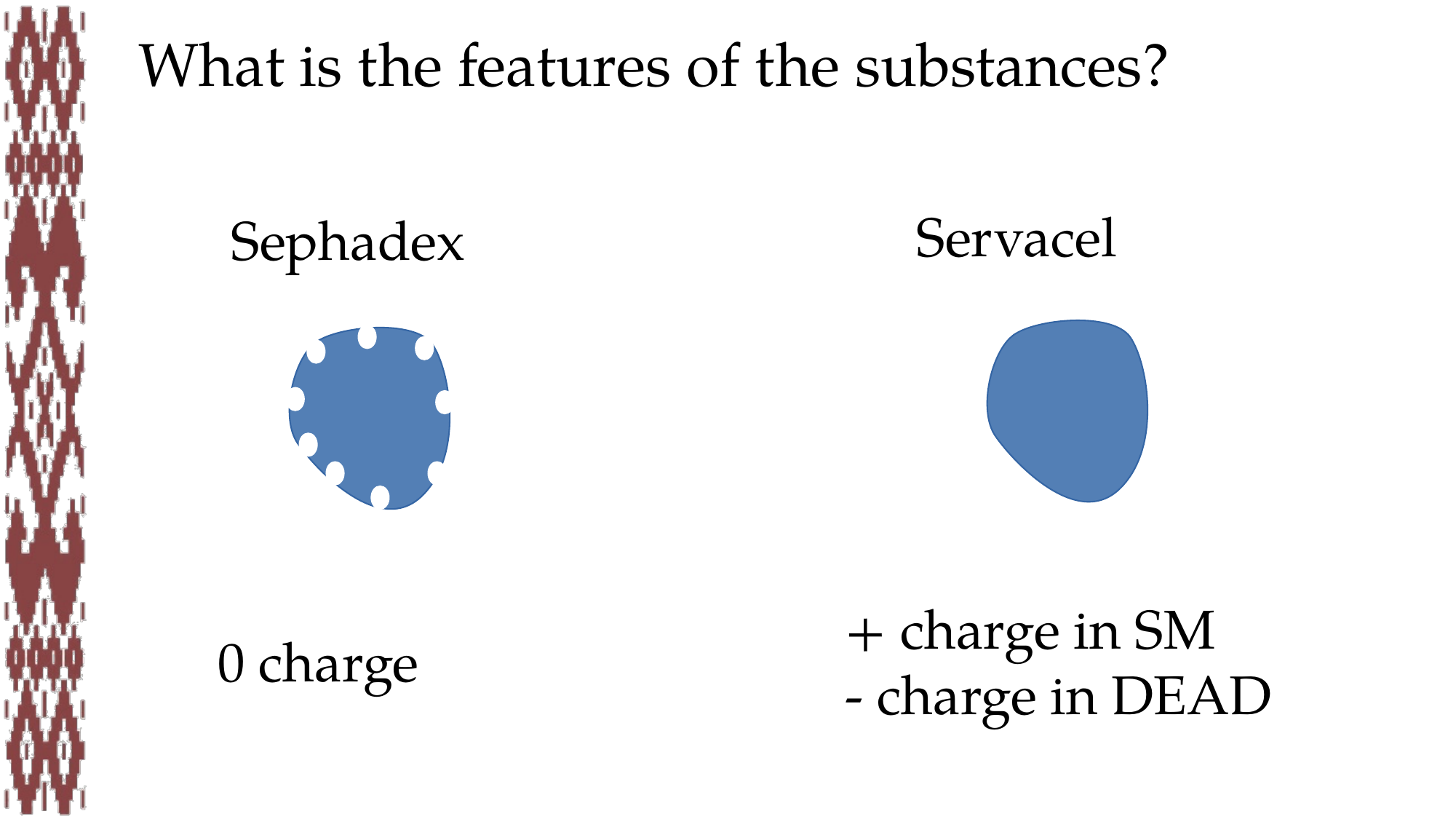

What is the features of the substances?
Servacel
Sephadex

+ charge in SM
- charge in DEAD
0 charge